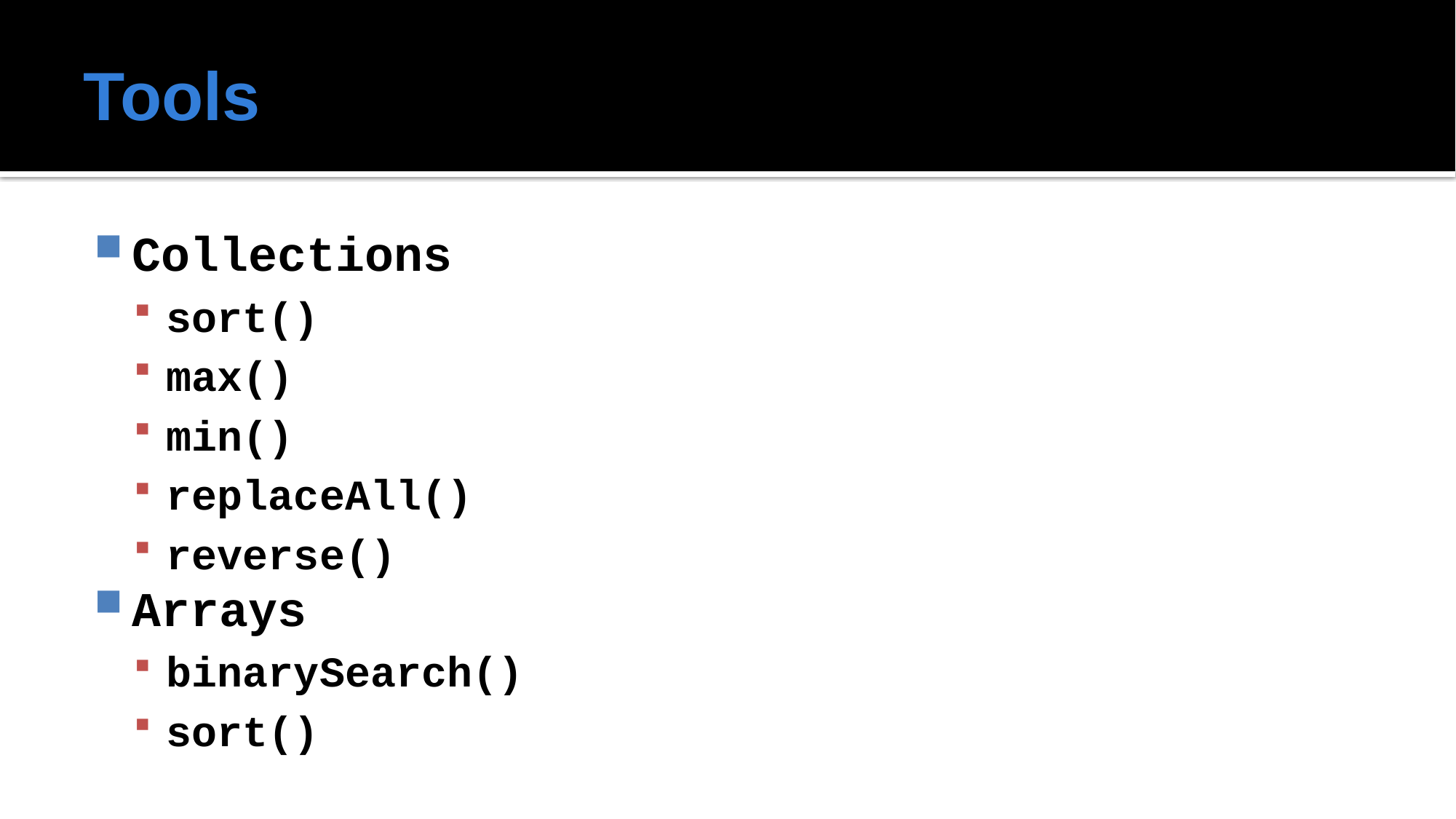

# Tools
Collections
sort()
max()
min()
replaceAll()
reverse()
Arrays
binarySearch()
sort()